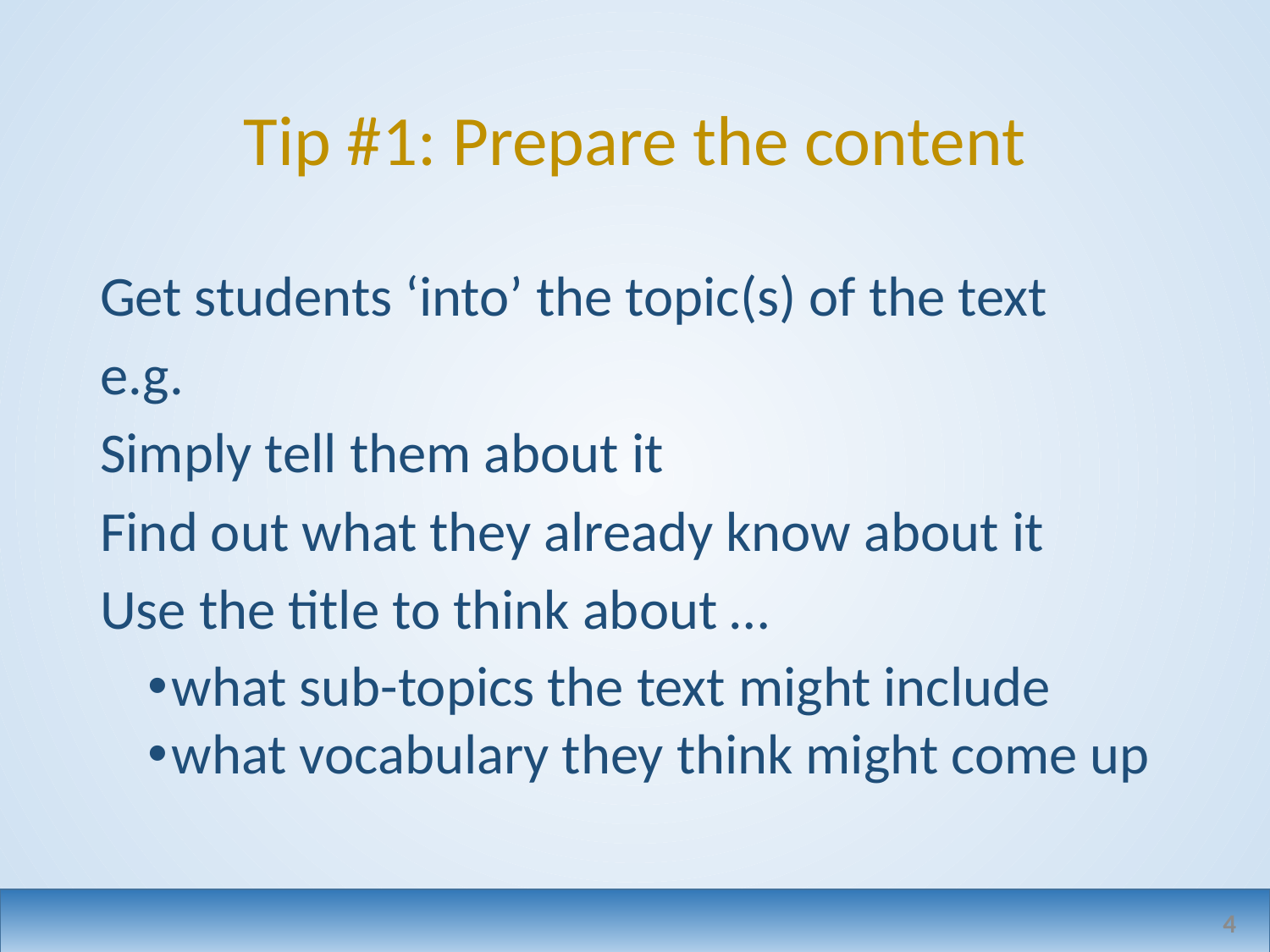

# Tip #1: Prepare the content
Get students ‘into’ the topic(s) of the text
e.g.
Simply tell them about it
Find out what they already know about it
Use the title to think about …
what sub-topics the text might include
what vocabulary they think might come up

4